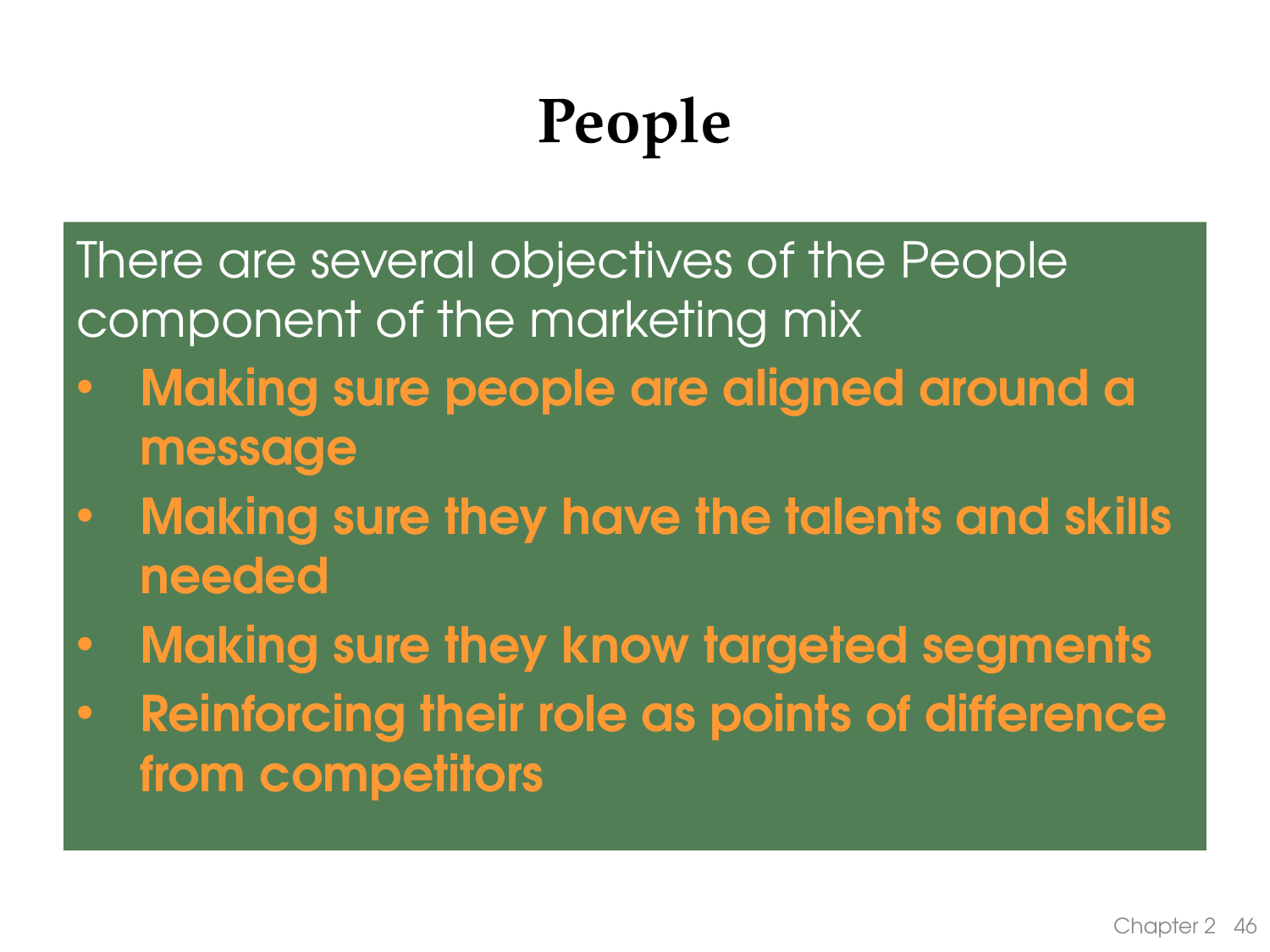

# People
There are several objectives of the People component of the marketing mix
Making sure people are aligned around a message
Making sure they have the talents and skills needed
Making sure they know targeted segments
Reinforcing their role as points of difference from competitors